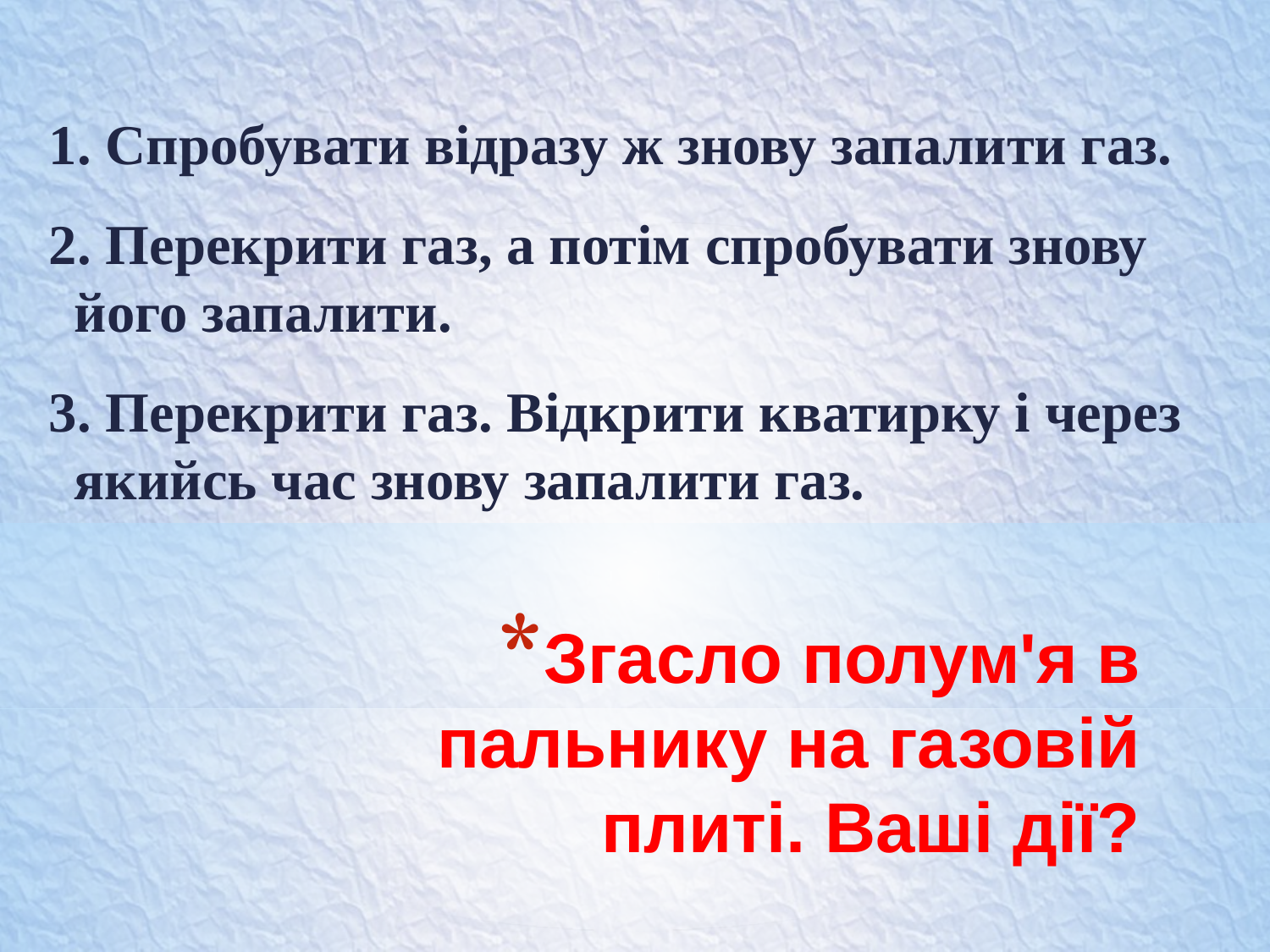

Згасло полум'я в пальнику на газовій плиті. Ваші дії?
1. Спробувати відразу ж знову запалити газ.
2. Перекрити газ, а потім спробувати знову його запалити.
3. Перекрити газ. Відкрити кватирку і через якийсь час знову запалити газ.